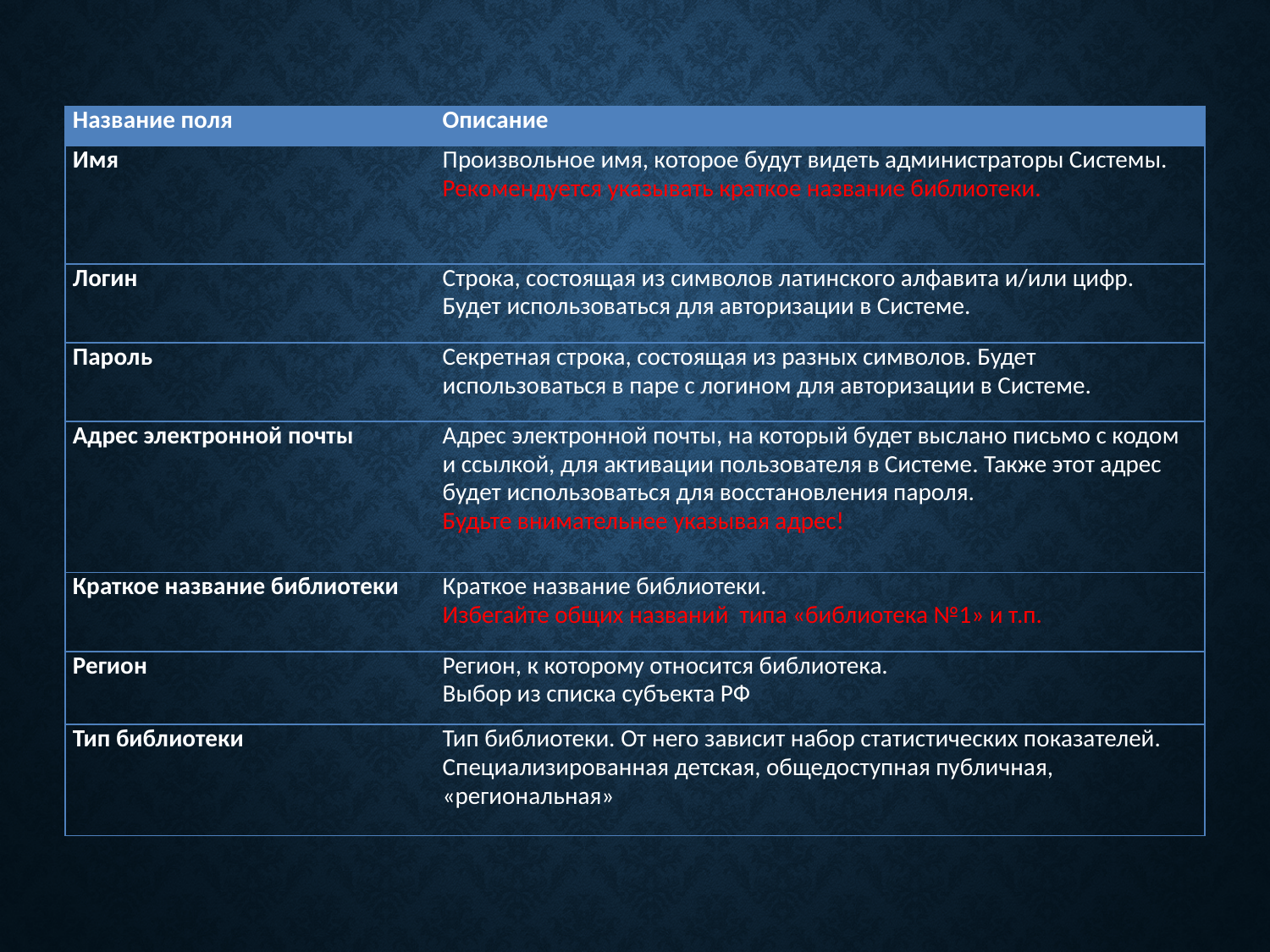

| Название поля | Описание |
| --- | --- |
| Имя | Произвольное имя, которое будут видеть администраторы Системы. Рекомендуется указывать краткое название библиотеки. |
| Логин | Строка, состоящая из символов латинского алфавита и/или цифр. Будет использоваться для авторизации в Системе. |
| Пароль | Секретная строка, состоящая из разных символов. Будет использоваться в паре с логином для авторизации в Системе. |
| Адрес электронной почты | Адрес электронной почты, на который будет выслано письмо с кодом и ссылкой, для активации пользователя в Системе. Также этот адрес будет использоваться для восстановления пароля. Будьте внимательнее указывая адрес! |
| Краткое название библиотеки | Краткое название библиотеки. Избегайте общих названий типа «библиотека №1» и т.п. |
| Регион | Регион, к которому относится библиотека. Выбор из списка субъекта РФ |
| Тип библиотеки | Тип библиотеки. От него зависит набор статистических показателей. Специализированная детская, общедоступная публичная, «региональная» |